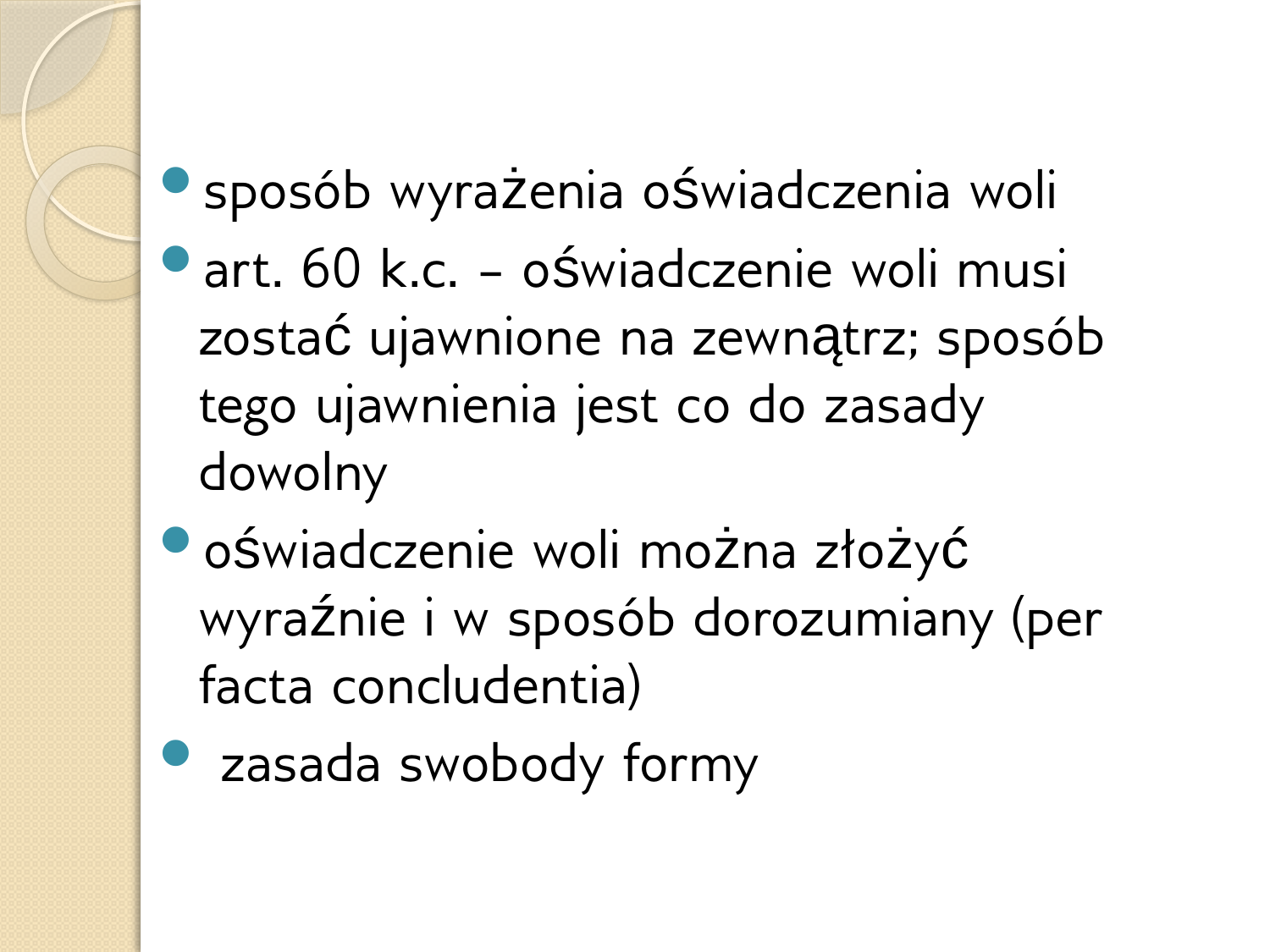

sposób wyrażenia oświadczenia woli
art. 60 k.c. – oświadczenie woli musi zostać ujawnione na zewnątrz; sposób tego ujawnienia jest co do zasady dowolny
oświadczenie woli można złożyć wyraźnie i w sposób dorozumiany (per facta concludentia)
 zasada swobody formy